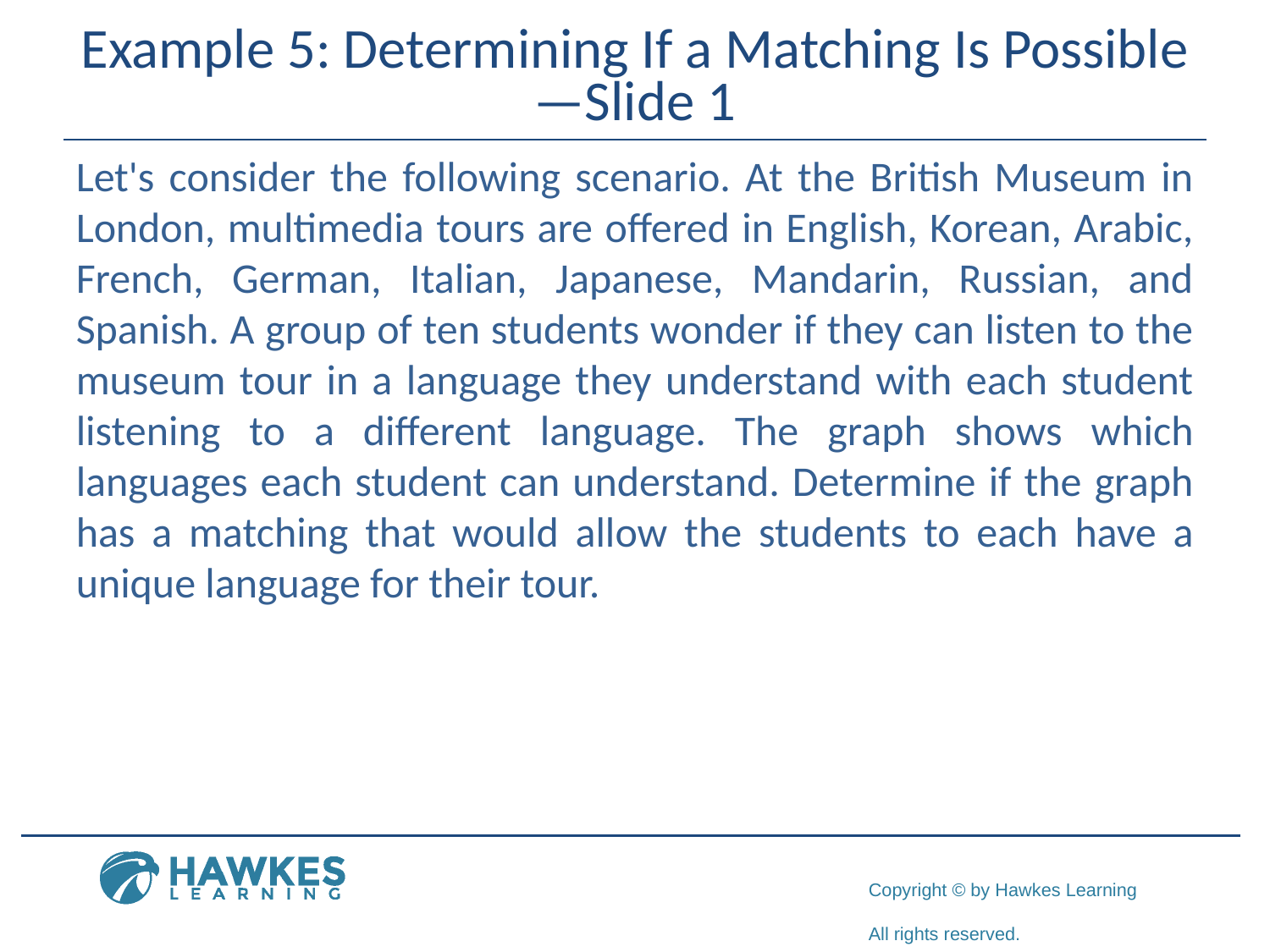

# Example 5: Determining If a Matching Is Possible—Slide 1
Let's consider the following scenario. At the British Museum in London, multimedia tours are offered in English, Korean, Arabic, French, German, Italian, Japanese, Mandarin, Russian, and Spanish. A group of ten students wonder if they can listen to the museum tour in a language they understand with each student listening to a different language. The graph shows which languages each student can understand. Determine if the graph has a matching that would allow the students to each have a unique language for their tour.